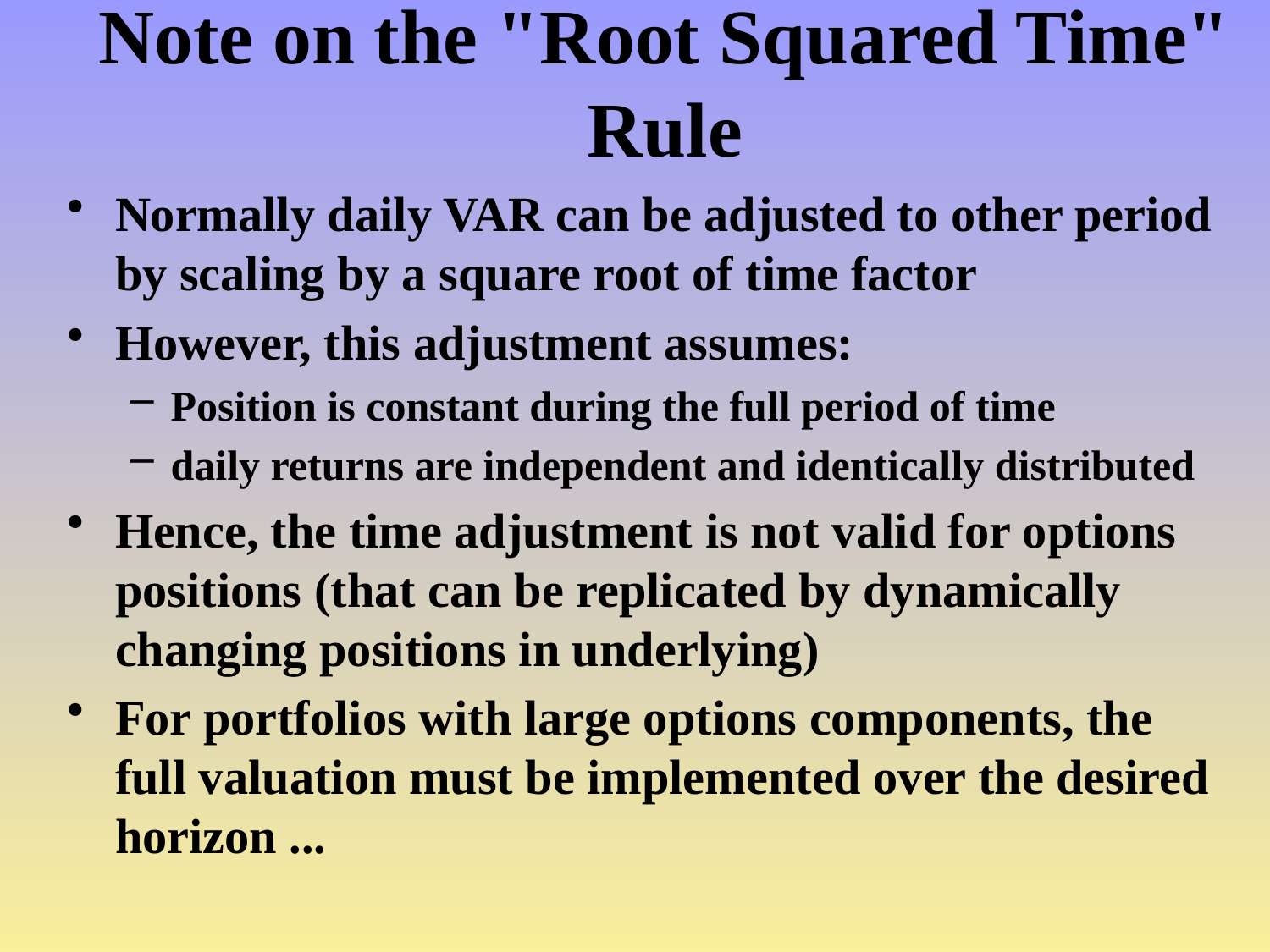

# Note on the "Root Squared Time" Rule
Normally daily VAR can be adjusted to other period by scaling by a square root of time factor
However, this adjustment assumes:
Position is constant during the full period of time
daily returns are independent and identically distributed
Hence, the time adjustment is not valid for options positions (that can be replicated by dynamically changing positions in underlying)
For portfolios with large options components, the full valuation must be implemented over the desired horizon ...